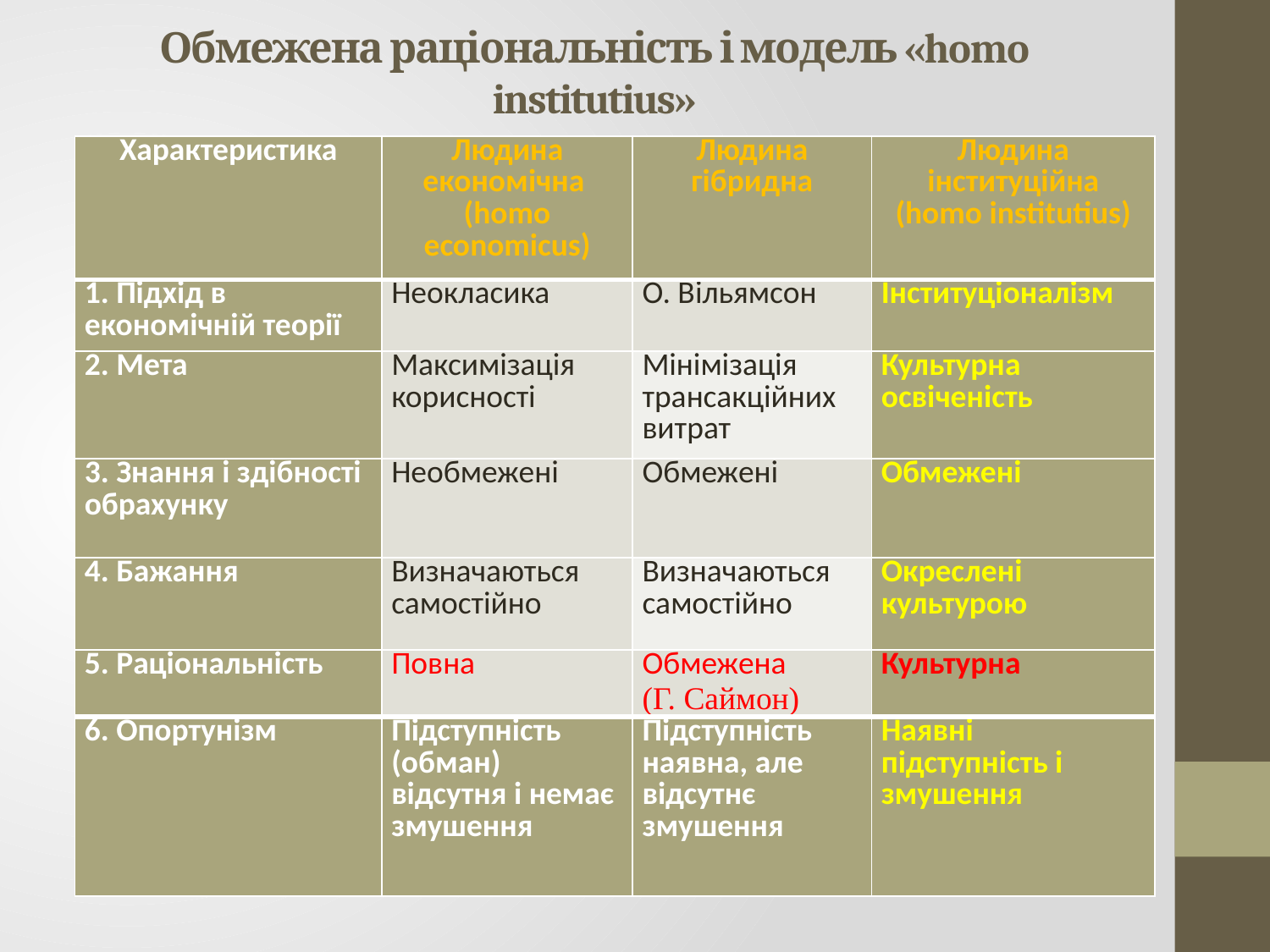

# Обмежена раціональність і модель «homo institutius»
| Характеристика | Людина економічна (homo economіcus) | Людина гібридна | Людина інституційна (homo institutius) |
| --- | --- | --- | --- |
| 1. Підхід в економічній теорії | Неокласика | О. Вільямсон | Інституціоналізм |
| 2. Мета | Максимізація корисності | Мінімізація трансакційних витрат | Культурна освіченість |
| 3. Знання і здібності обрахунку | Необмежені | Обмежені | Обмежені |
| 4. Бажання | Визначаються самостійно | Визначаються самостійно | Окреслені культурою |
| 5. Раціональність | Повна | Обмежена (Г. Саймон) | Культурна |
| 6. Опортунізм | Підступність (обман) відсутня і немає змушення | Підступність наявна, але відсутнє змушення | Наявні підступність і змушення |